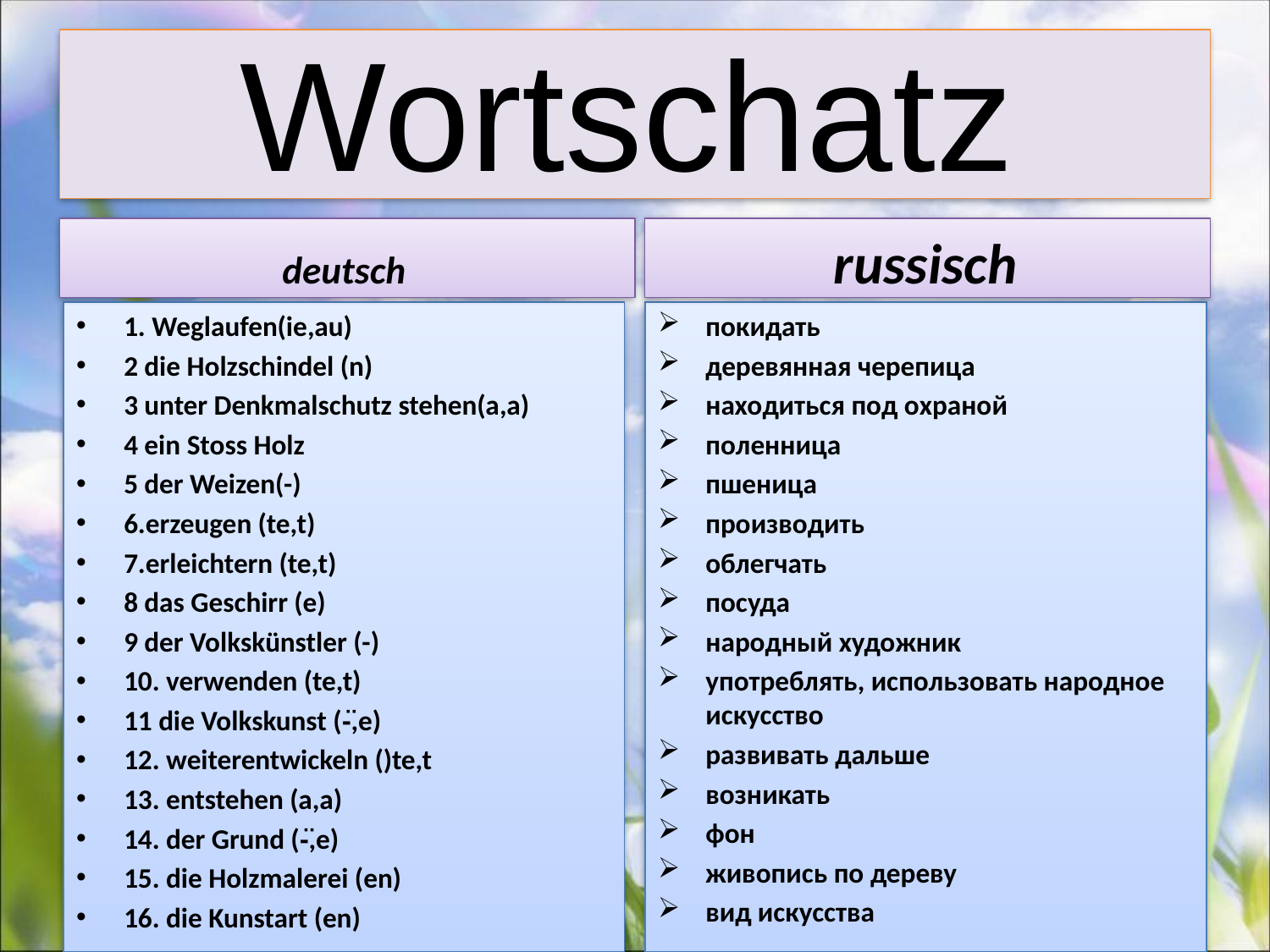

# Wortschatz

deutsch

russisch

1. Weglaufen(ie,au)
2 die Holzschindel (n)
3 unter Denkmalschutz stehen(a,a)
4 ein Stoss Holz
5 der Weizen(-)
6.erzeugen (te,t)
7.erleichtern (te,t)
8 das Geschirr (e)
9 der Volkskünstler (-)
10. verwenden (te,t)
11 die Volkskunst (-̈,e)
12. weiterentwickeln ()te,t
13. entstehen (a,a)
14. der Grund (-̈,e)
15. die Holzmalerei (en)
16. die Kunstart (en)
покидать
деревянная черепица
находиться под охраной
поленница
пшеница
производить
облегчать
посуда
народный художник
употреблять, использовать народное  искусство
развивать дальше
возникать
фон
живопись по дереву
вид искусства